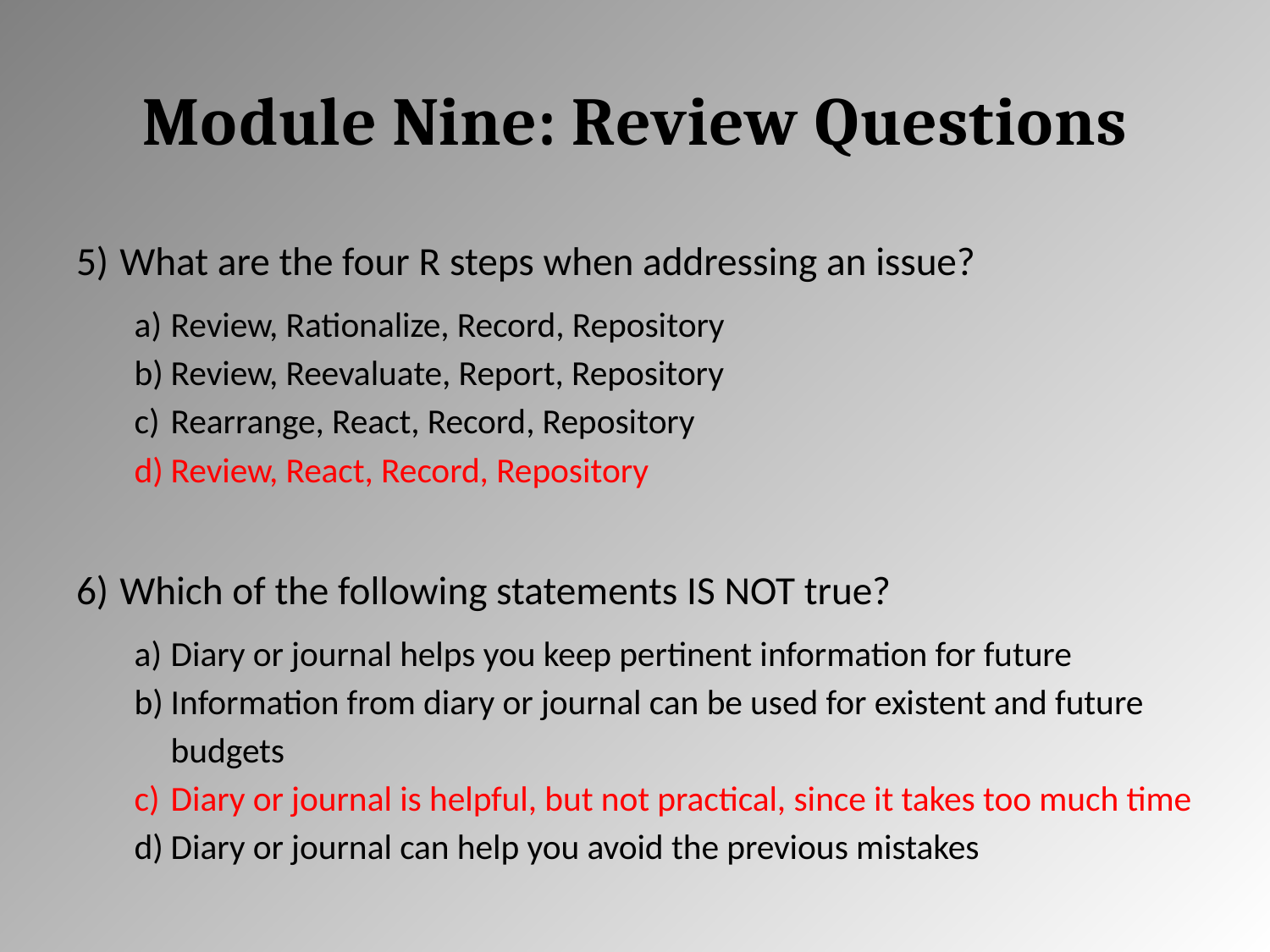

# Module Nine: Review Questions
What are the four R steps when addressing an issue?
Review, Rationalize, Record, Repository
Review, Reevaluate, Report, Repository
Rearrange, React, Record, Repository
Review, React, Record, Repository

Which of the following statements IS NOT true?
Diary or journal helps you keep pertinent information for future
Information from diary or journal can be used for existent and future budgets
Diary or journal is helpful, but not practical, since it takes too much time
Diary or journal can help you avoid the previous mistakes